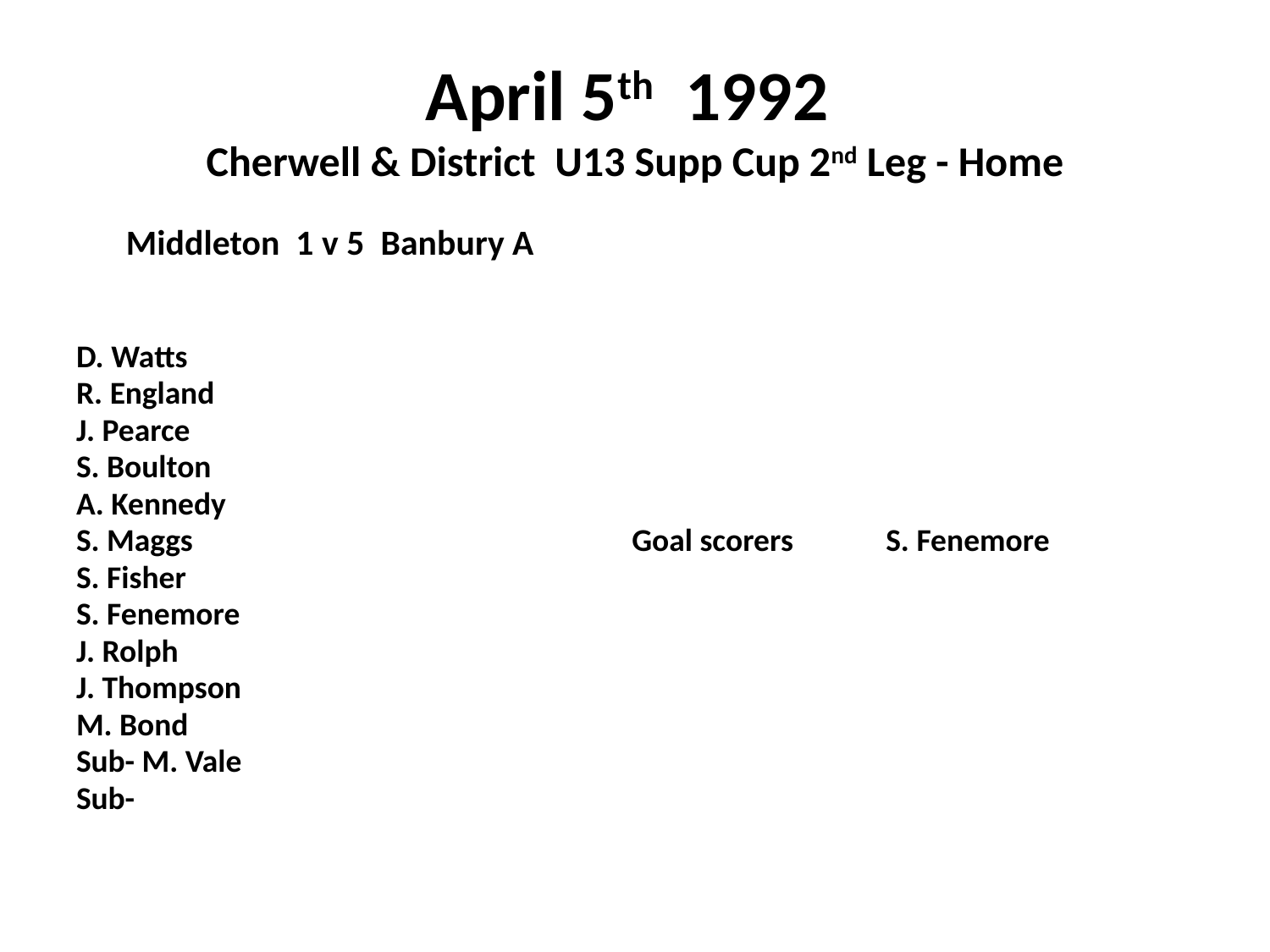

# April 5th  1992 Cherwell & District  U13 Supp Cup 2nd Leg - Home
      Middleton  1 v 5  Banbury A

D. Watts
R. England
J. Pearce
S. Boulton
A. Kennedy
S. Maggs				Goal scorers	S. Fenemore
S. Fisher
S. Fenemore
J. Rolph
J. Thompson
M. Bond
Sub- M. Vale
Sub-